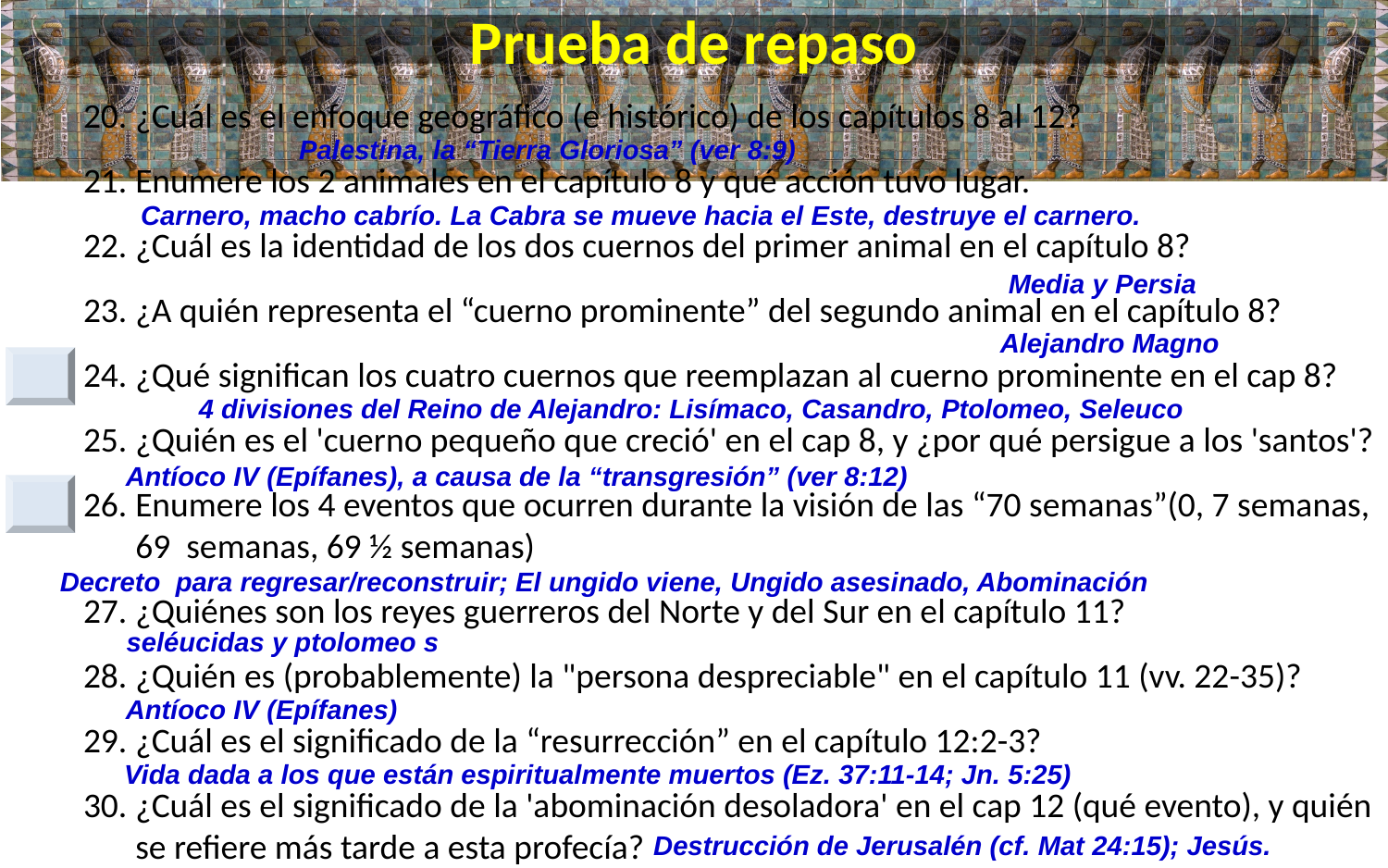

# Prueba de repaso
¿Cuál es el enfoque geográfico (e histórico) de los capítulos 8 al 12?
Enumere los 2 animales en el capítulo 8 y qué acción tuvo lugar.
¿Cuál es la identidad de los dos cuernos del primer animal en el capítulo 8?
¿A quién representa el “cuerno prominente” del segundo animal en el capítulo 8?
¿Qué significan los cuatro cuernos que reemplazan al cuerno prominente en el cap 8?
¿Quién es el 'cuerno pequeño que creció' en el cap 8, y ¿por qué persigue a los 'santos'?
Enumere los 4 eventos que ocurren durante la visión de las “70 semanas”(0, 7 semanas, 69  semanas, 69 ½ semanas)
¿Quiénes son los reyes guerreros del Norte y del Sur en el capítulo 11?
¿Quién es (probablemente) la "persona despreciable" en el capítulo 11 (vv. 22-35)?
¿Cuál es el significado de la “resurrección” en el capítulo 12:2-3?
¿Cuál es el significado de la 'abominación desoladora' en el cap 12 (qué evento), y quién se refiere más tarde a esta profecía?
Palestina, la “Tierra Gloriosa” (ver 8:9)
Carnero, macho cabrío. La Cabra se mueve hacia el Este, destruye el carnero.
Media y Persia
Alejandro Magno

4 divisiones del Reino de Alejandro: Lisímaco, Casandro, Ptolomeo, Seleuco
Antíoco IV (Epífanes), a causa de la “transgresión” (ver 8:12)

Decreto  para regresar/reconstruir; El ungido viene, Ungido asesinado, Abominación
seléucidas y ptolomeo s
Antíoco IV (Epífanes)
Vida dada a los que están espiritualmente muertos (Ez. 37:11-14; Jn. 5:25)
Destrucción de Jerusalén (cf. Mat 24:15); Jesús.